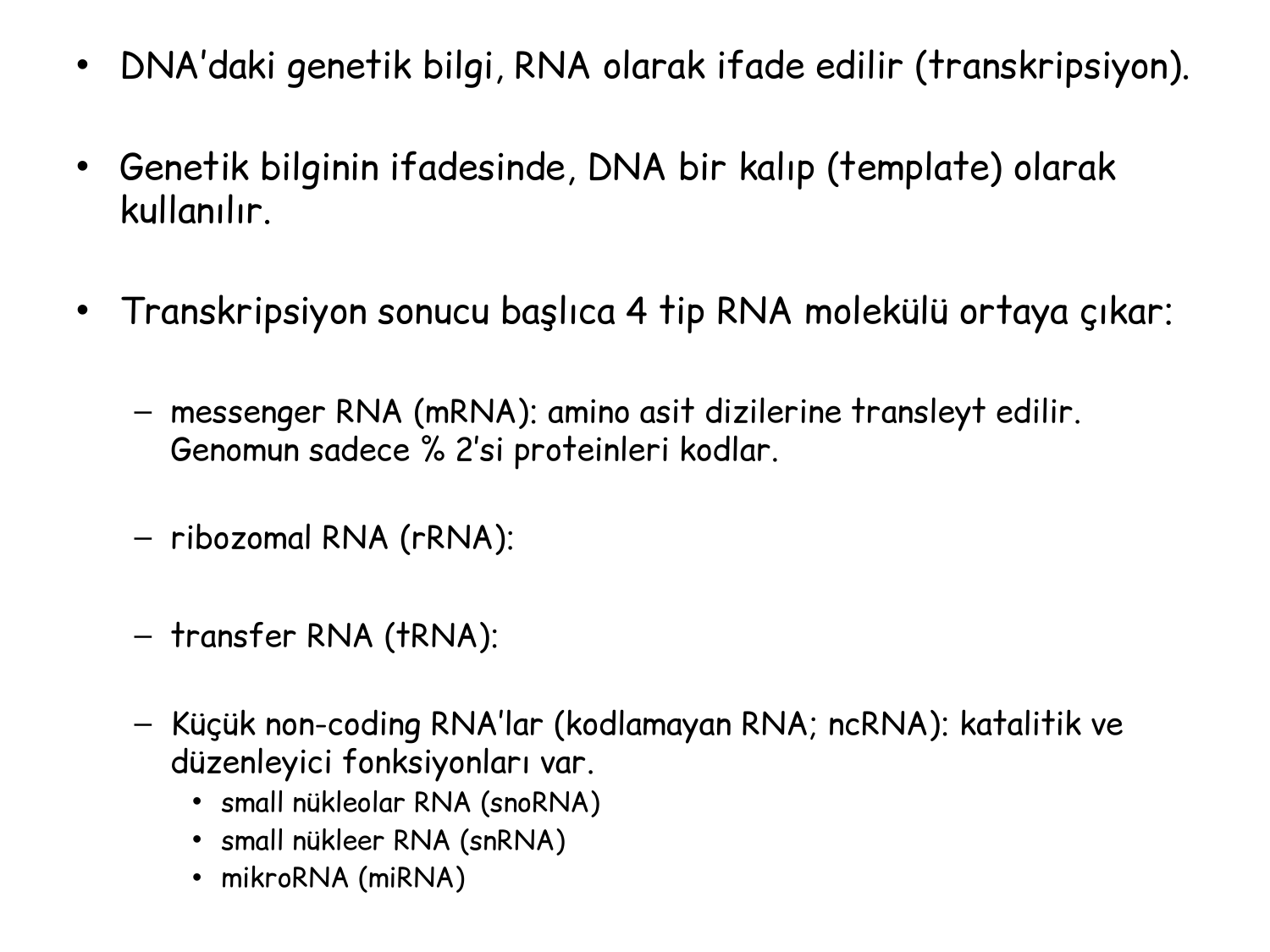

DNA’daki genetik bilgi, RNA olarak ifade edilir (transkripsiyon).

Genetik bilginin ifadesinde, DNA bir kalıp (template) olarak kullanılır.

Transkripsiyon sonucu başlıca 4 tip RNA molekülü ortaya çıkar:

messenger RNA (mRNA): amino asit dizilerine transleyt edilir. Genomun sadece % 2’si proteinleri kodlar.

ribozomal RNA (rRNA):

transfer RNA (tRNA):

Küçük non-coding RNA’lar (kodlamayan RNA; ncRNA): katalitik ve düzenleyici fonksiyonları var.
small nükleolar RNA (snoRNA)
small nükleer RNA (snRNA)
mikroRNA (miRNA)